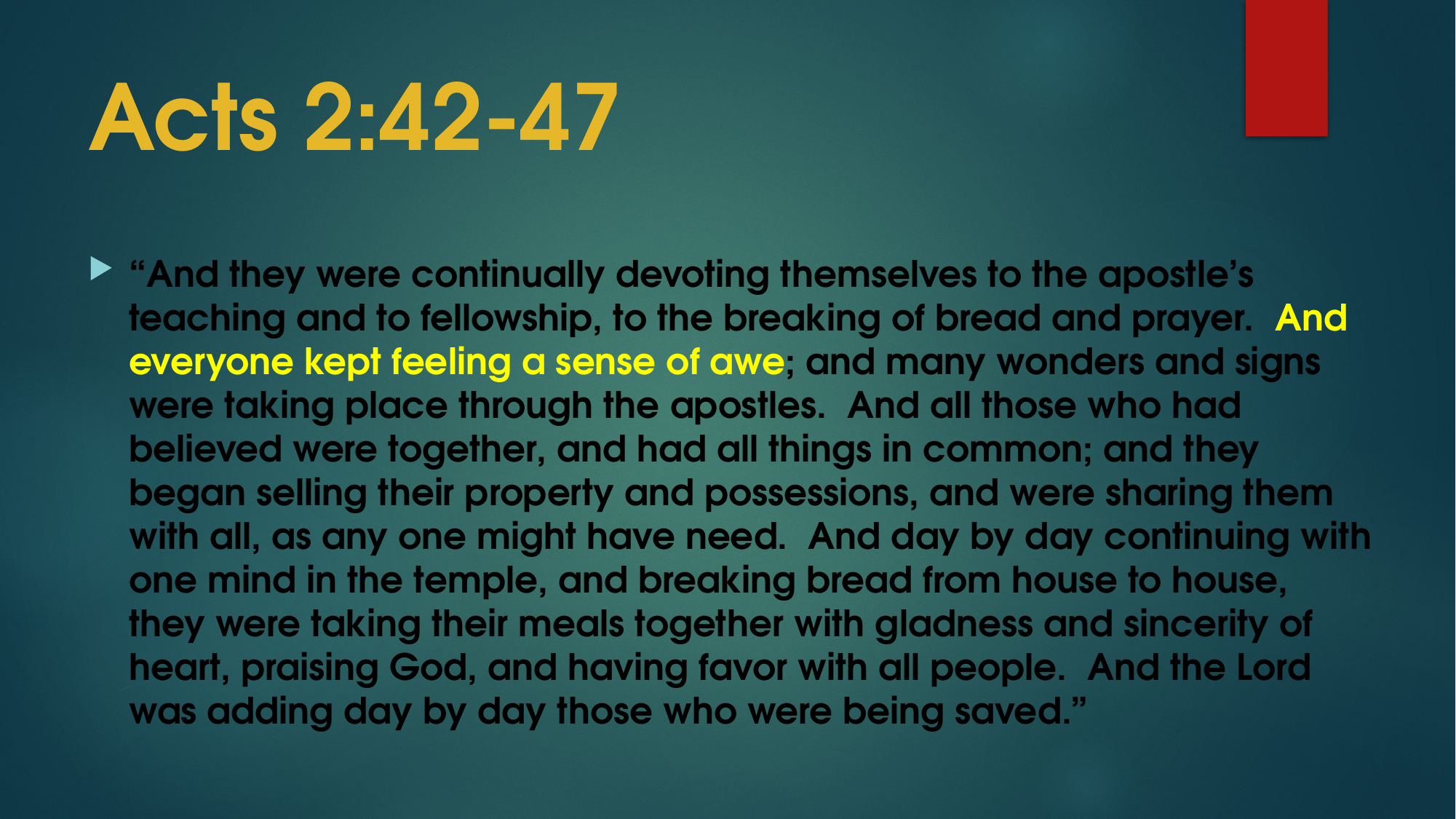

# Acts 2:42-47
“And they were continually devoting themselves to the apostle’s teaching and to fellowship, to the breaking of bread and prayer.  And everyone kept feeling a sense of awe; and many wonders and signs were taking place through the apostles.  And all those who had believed were together, and had all things in common; and they began selling their property and possessions, and were sharing them with all, as any one might have need.  And day by day continuing with one mind in the temple, and breaking bread from house to house, they were taking their meals together with gladness and sincerity of heart, praising God, and having favor with all people.  And the Lord was adding day by day those who were being saved.”